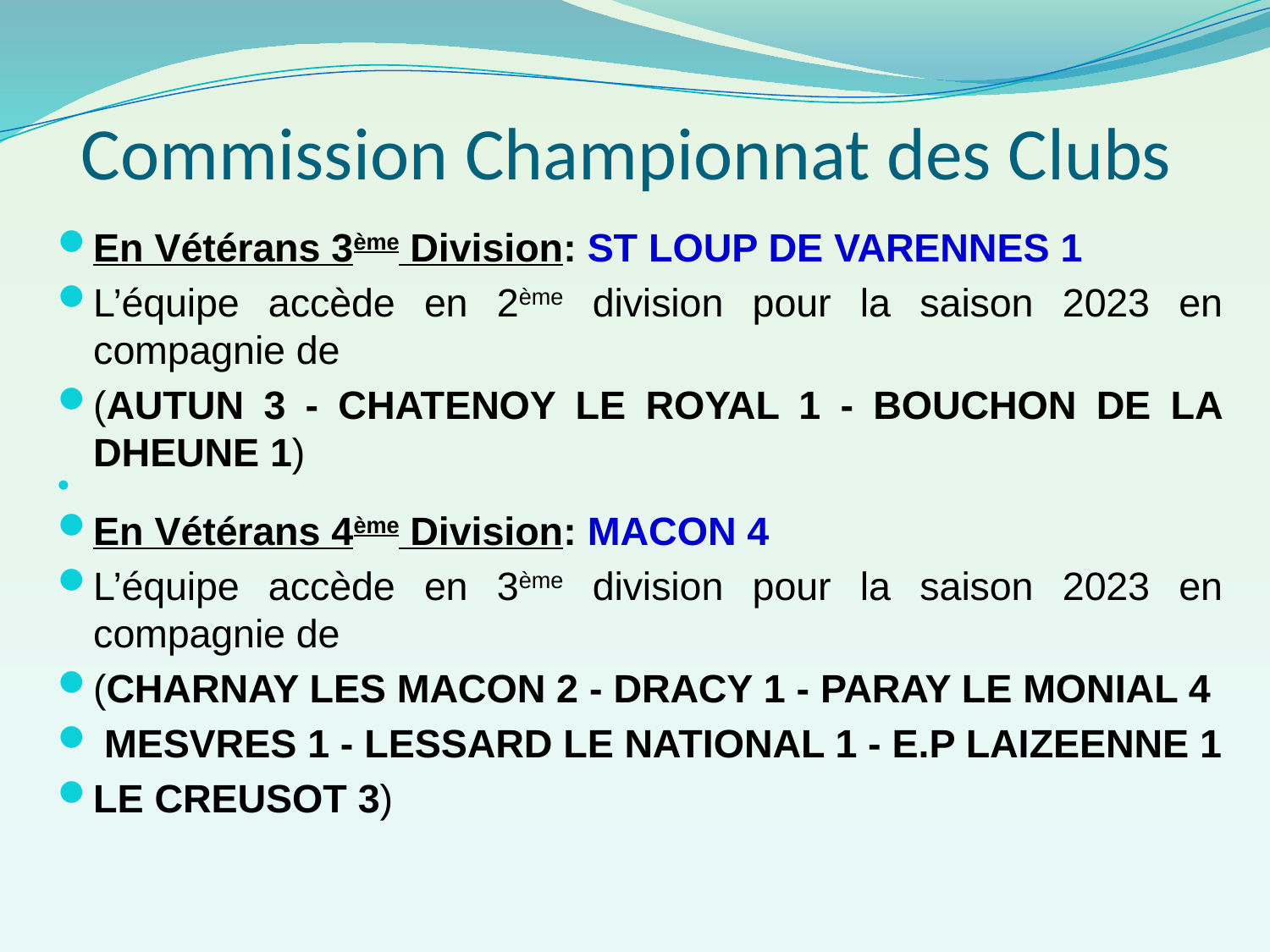

# Commission Championnat des Clubs
En Vétérans 3ème Division: ST LOUP DE VARENNES 1
L’équipe accède en 2ème division pour la saison 2023 en compagnie de
(AUTUN 3 - CHATENOY LE ROYAL 1 - BOUCHON DE LA DHEUNE 1)

En Vétérans 4ème Division: MACON 4
L’équipe accède en 3ème division pour la saison 2023 en compagnie de
(CHARNAY LES MACON 2 - DRACY 1 - PARAY LE MONIAL 4
 MESVRES 1 - LESSARD LE NATIONAL 1 - E.P LAIZEENNE 1
LE CREUSOT 3)